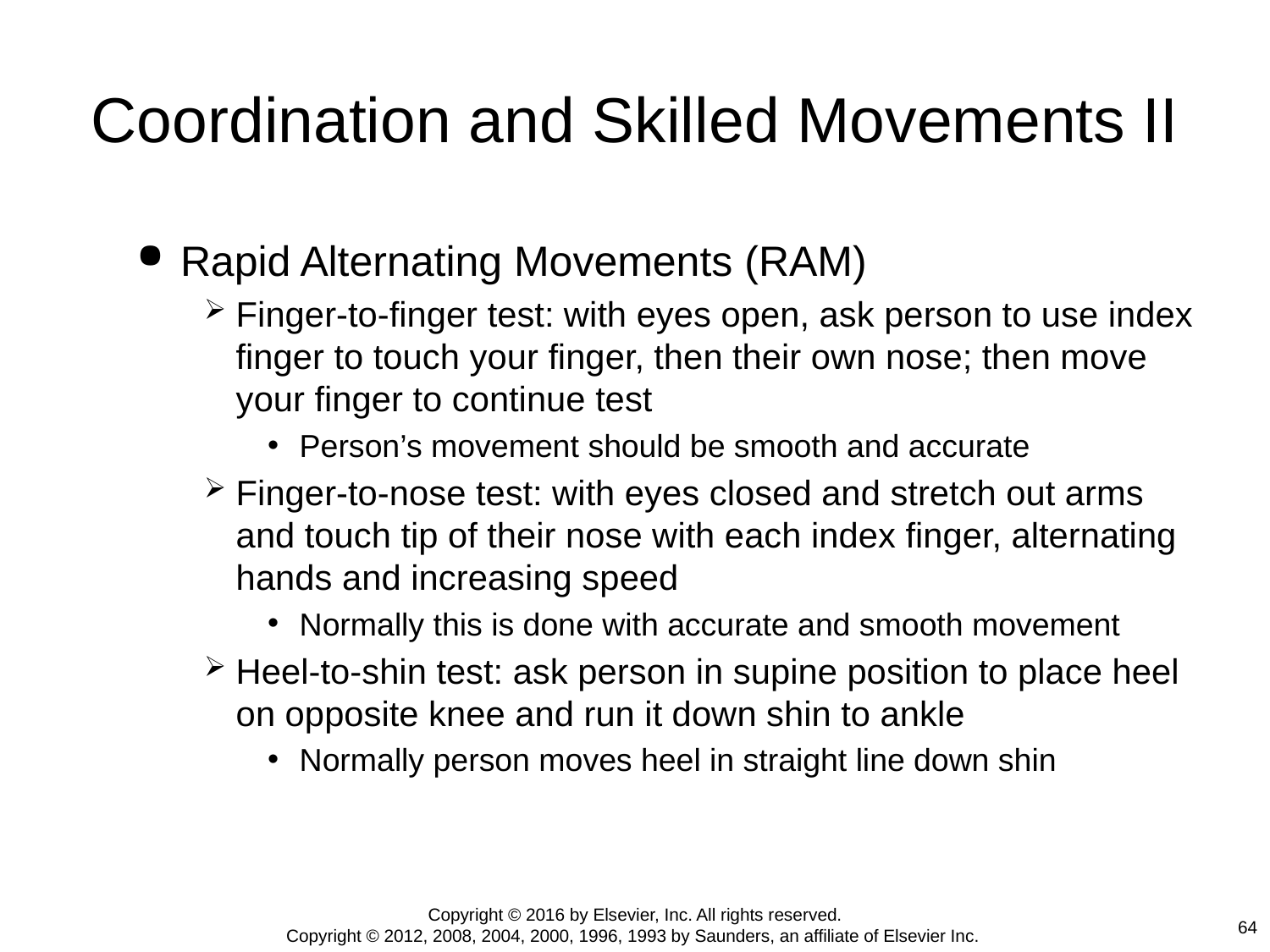

# Coordination and Skilled Movements II
Rapid Alternating Movements (RAM)
Finger-to-finger test: with eyes open, ask person to use index finger to touch your finger, then their own nose; then move your finger to continue test
Person’s movement should be smooth and accurate
Finger-to-nose test: with eyes closed and stretch out arms and touch tip of their nose with each index finger, alternating hands and increasing speed
Normally this is done with accurate and smooth movement
Heel-to-shin test: ask person in supine position to place heel on opposite knee and run it down shin to ankle
Normally person moves heel in straight line down shin
Copyright © 2016 by Elsevier, Inc. All rights reserved.
Copyright © 2012, 2008, 2004, 2000, 1996, 1993 by Saunders, an affiliate of Elsevier Inc.
64